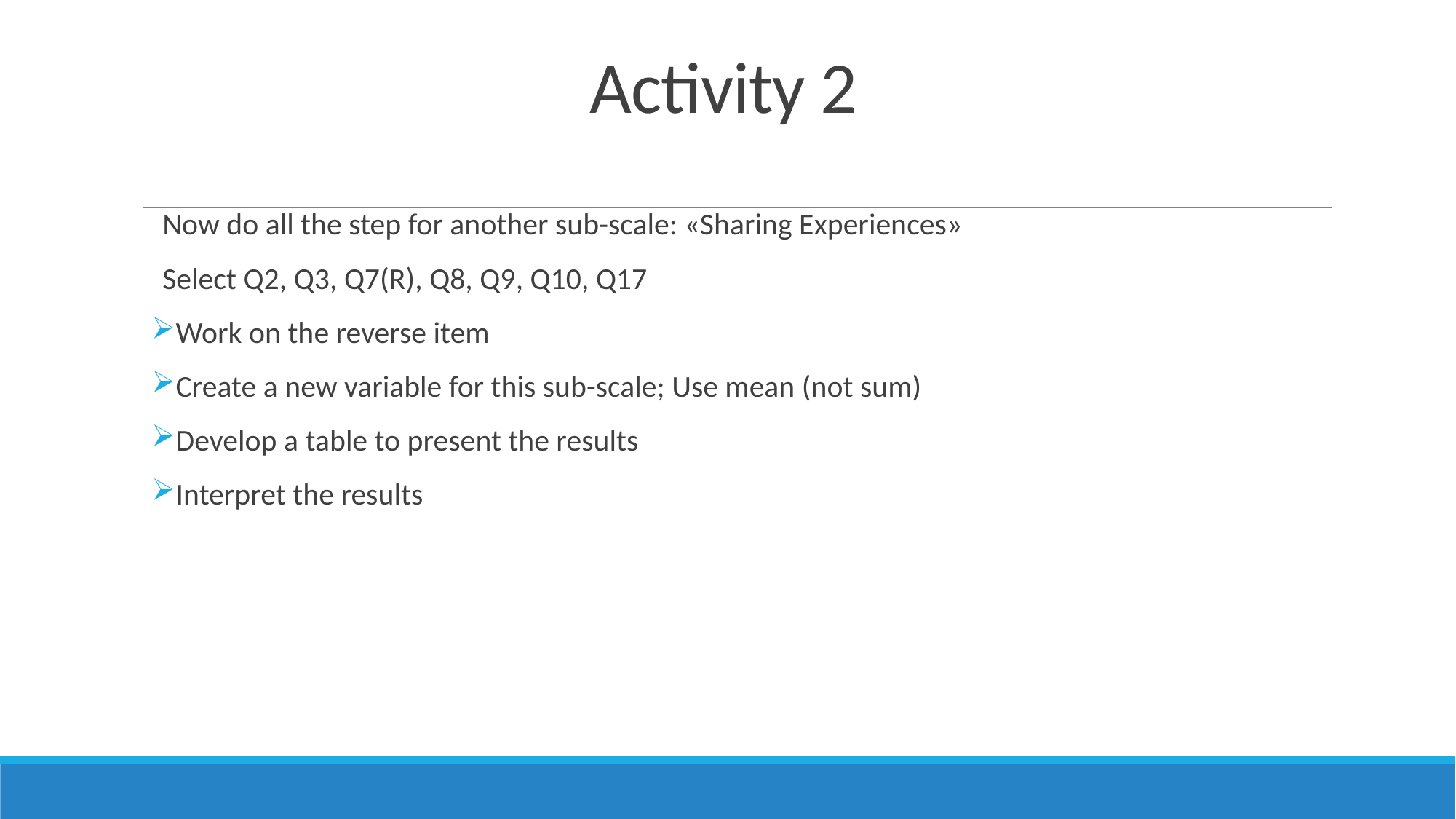

# Activity 2
Now do all the step for another sub-scale: «Sharing Experiences»
Select Q2, Q3, Q7(R), Q8, Q9, Q10, Q17
Work on the reverse item
Create a new variable for this sub-scale; Use mean (not sum)
Develop a table to present the results
Interpret the results